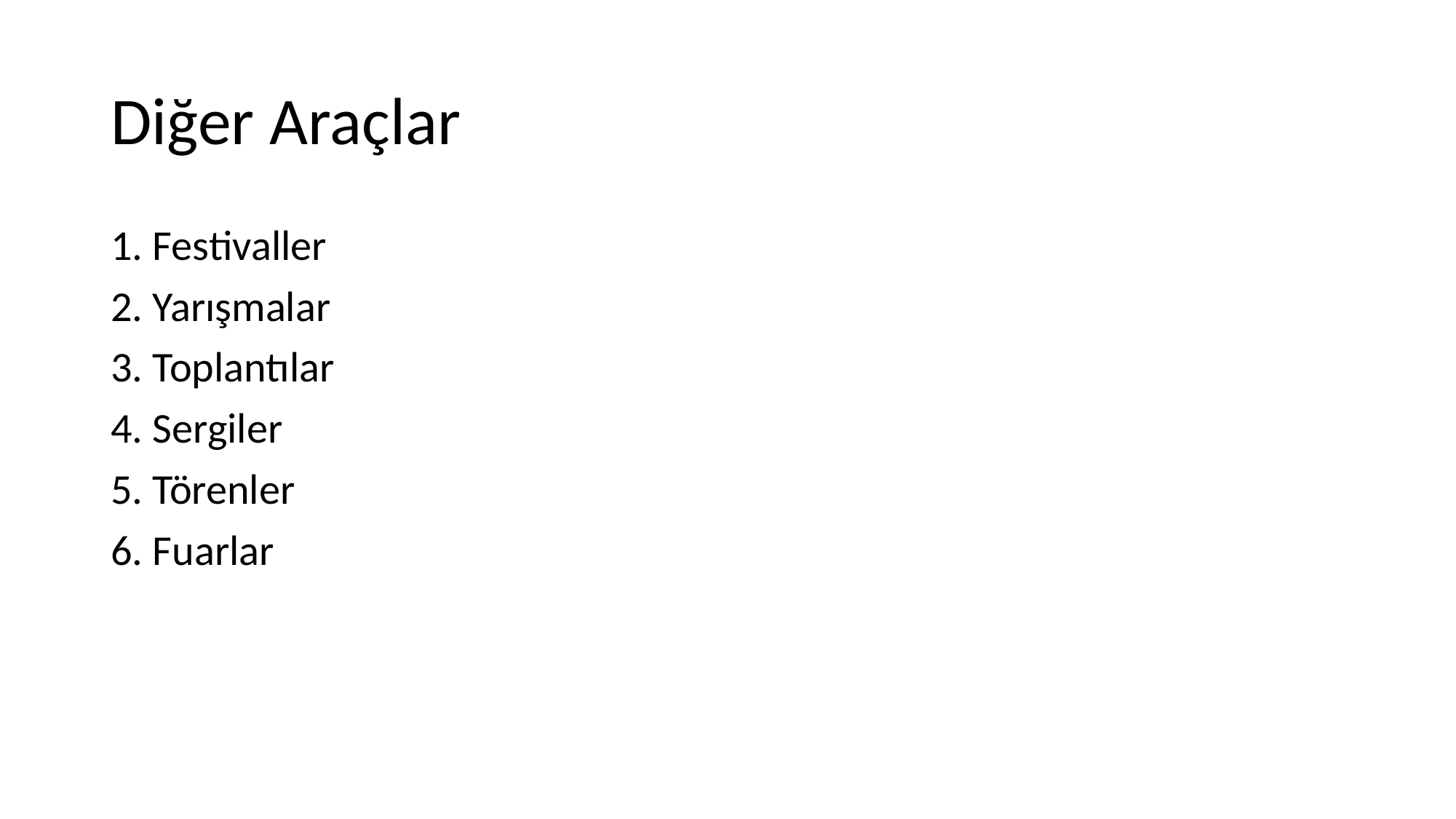

# Diğer Araçlar
1. Festivaller
2. Yarışmalar
3. Toplantılar
4. Sergiler
5. Törenler
6. Fuarlar